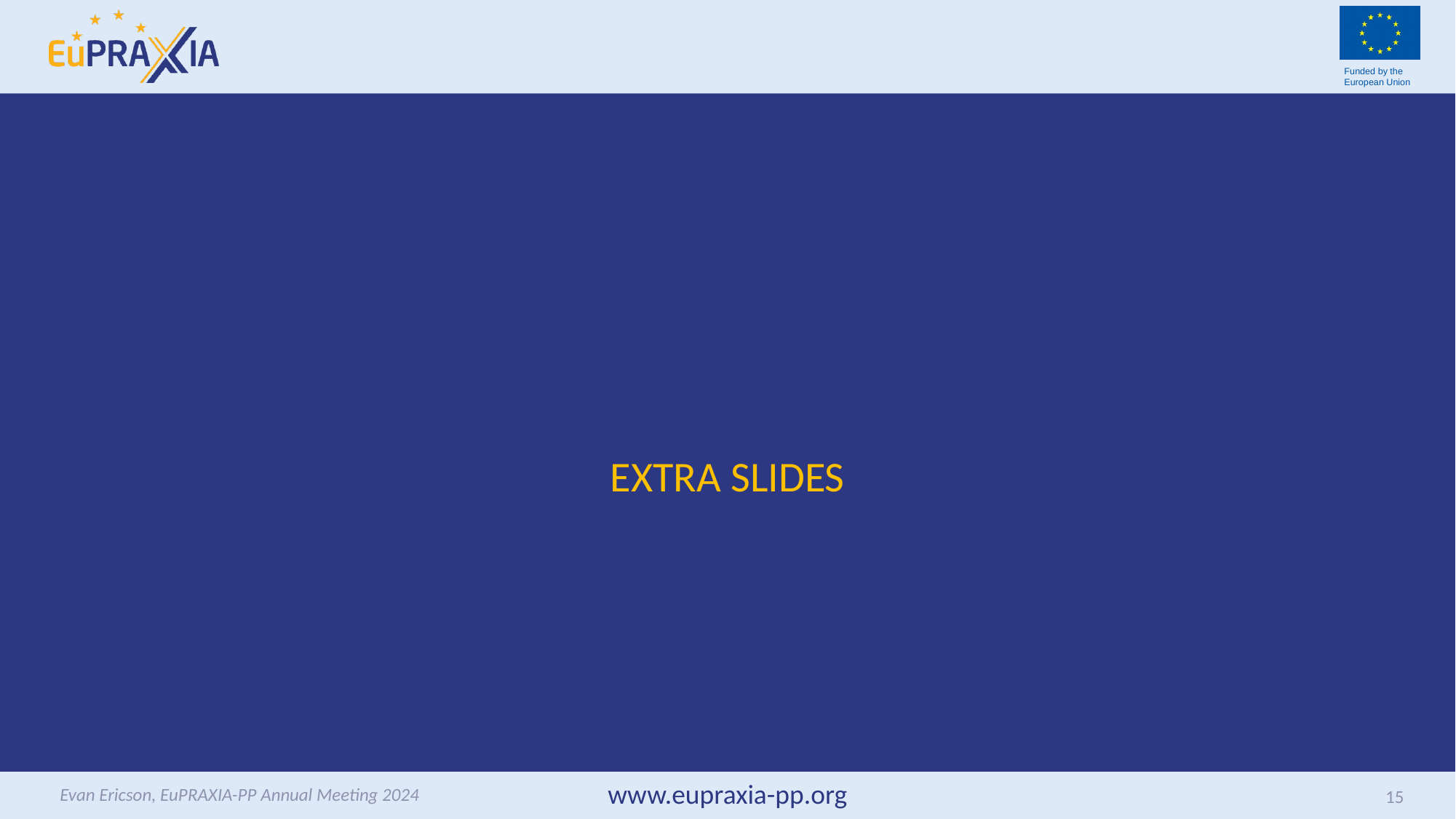

#
EXTRA SLIDES
Evan Ericson, EuPRAXIA-PP Annual Meeting 2024
15